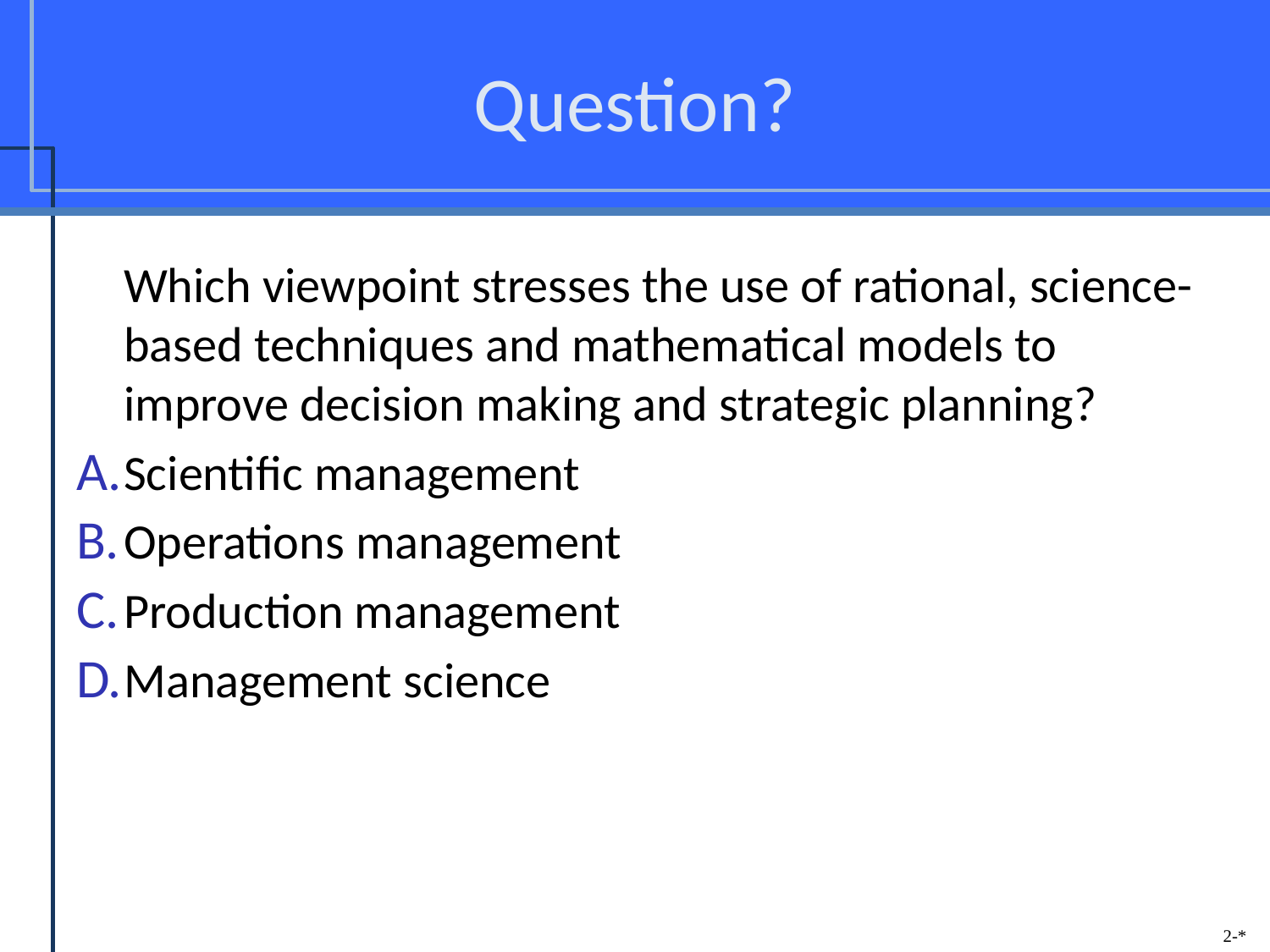

# Question?
	Which viewpoint stresses the use of rational, science-based techniques and mathematical models to improve decision making and strategic planning?
Scientific management
Operations management
Production management
Management science